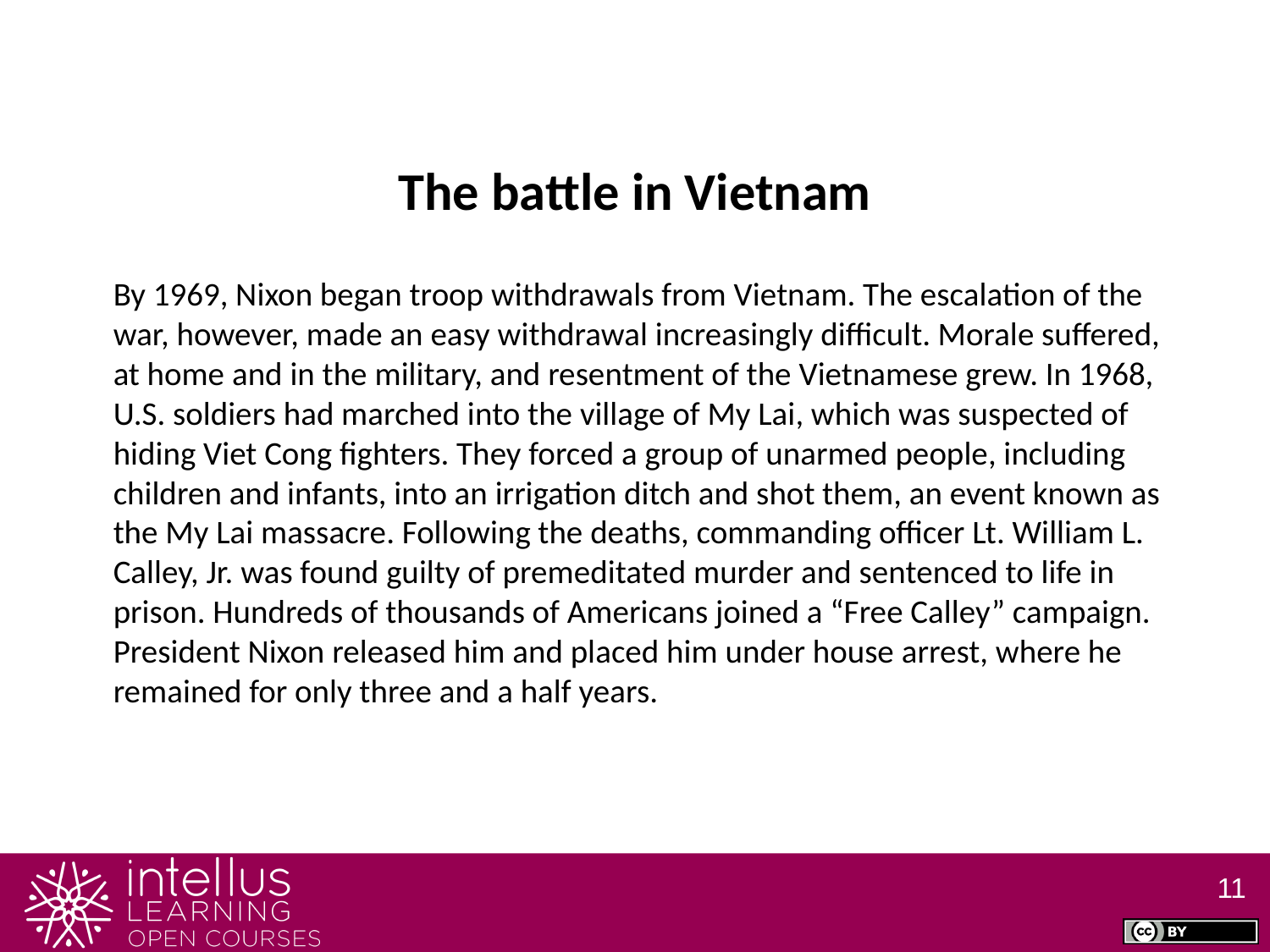

The battle in Vietnam
By 1969, Nixon began troop withdrawals from Vietnam. The escalation of the war, however, made an easy withdrawal increasingly difficult. Morale suffered, at home and in the military, and resentment of the Vietnamese grew. In 1968, U.S. soldiers had marched into the village of My Lai, which was suspected of hiding Viet Cong fighters. They forced a group of unarmed people, including children and infants, into an irrigation ditch and shot them, an event known as the My Lai massacre. Following the deaths, commanding officer Lt. William L. Calley, Jr. was found guilty of premeditated murder and sentenced to life in prison. Hundreds of thousands of Americans joined a “Free Calley” campaign. President Nixon released him and placed him under house arrest, where he remained for only three and a half years.

11